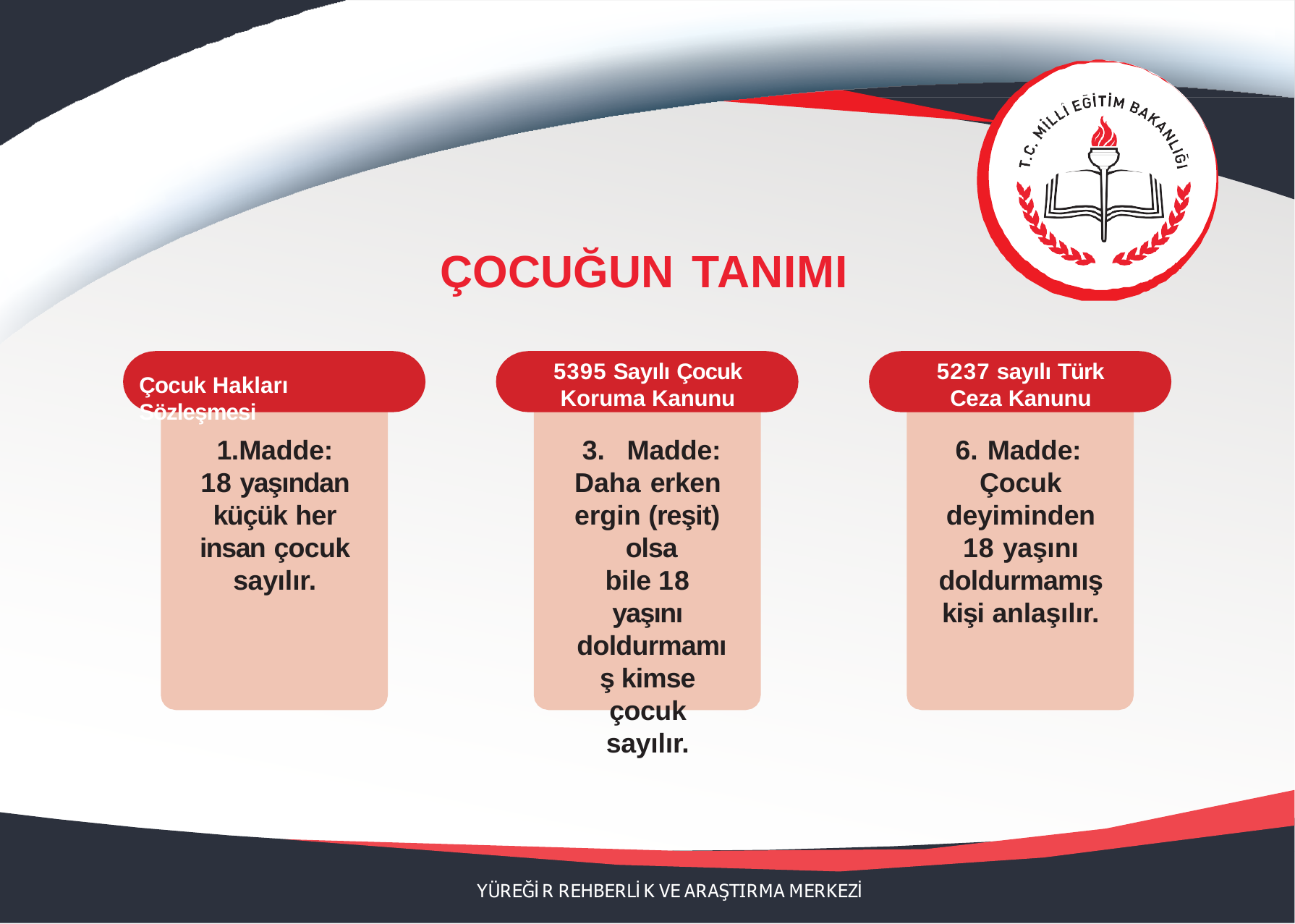

# ÇOCUĞUN TANIMI

5395 Sayılı Çocuk Koruma Kanunu
3. Madde: Daha erken ergin (reşit)
olsa bile 18 yaşını
doldurmamış kimse çocuk sayılır.
5237 sayılı Türk Ceza Kanunu
6. Madde:
Çocuk deyiminden 18 yaşını doldurmamış kişi anlaşılır.
Çocuk Hakları Sözleşmesi
1.Madde: 18 yaşından küçük her insan çocuk sayılır.
YÜREĞİR REHBERLİK VE ARAŞTIRMA MERKEZİ